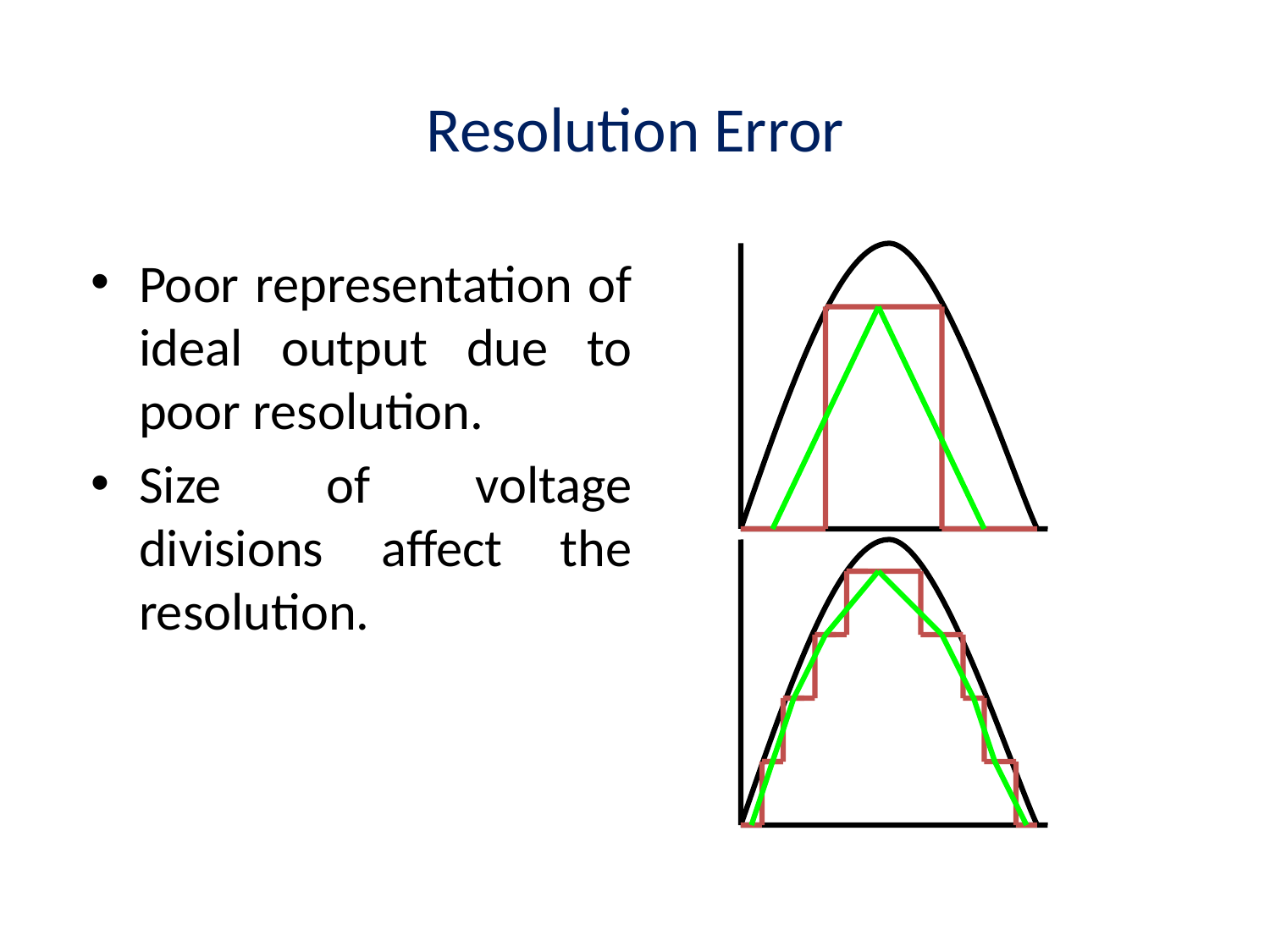

# Resolution Error
Poor representation of ideal output due to poor resolution.
Size of voltage divisions affect the resolution.